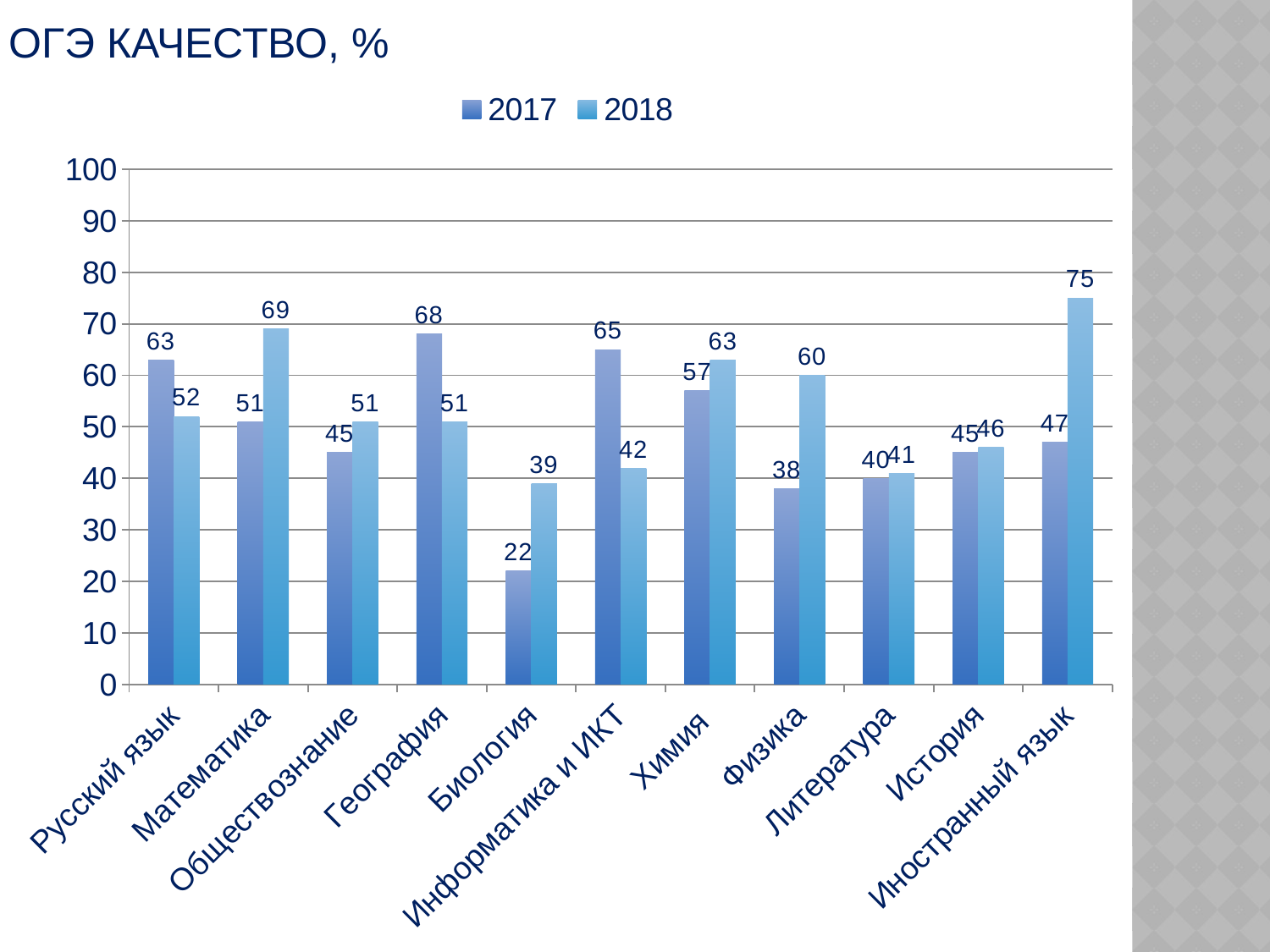

# Огэ качество, %

### Chart

| Category | 2017 | 2018 |
|---|---|---|
| Русский язык | 63.0 | 52.0 |
| Математика | 51.0 | 69.0 |
| Обществознание | 45.0 | 51.0 |
| География | 68.0 | 51.0 |
| Биология | 22.0 | 39.0 |
| Информатика и ИКТ | 65.0 | 42.0 |
| Химия  | 57.0 | 63.0 |
| Физика | 38.0 | 60.0 |
| Литература | 40.0 | 41.0 |
| История | 45.0 | 46.0 |
| Иностранный язык | 47.0 | 75.0 |